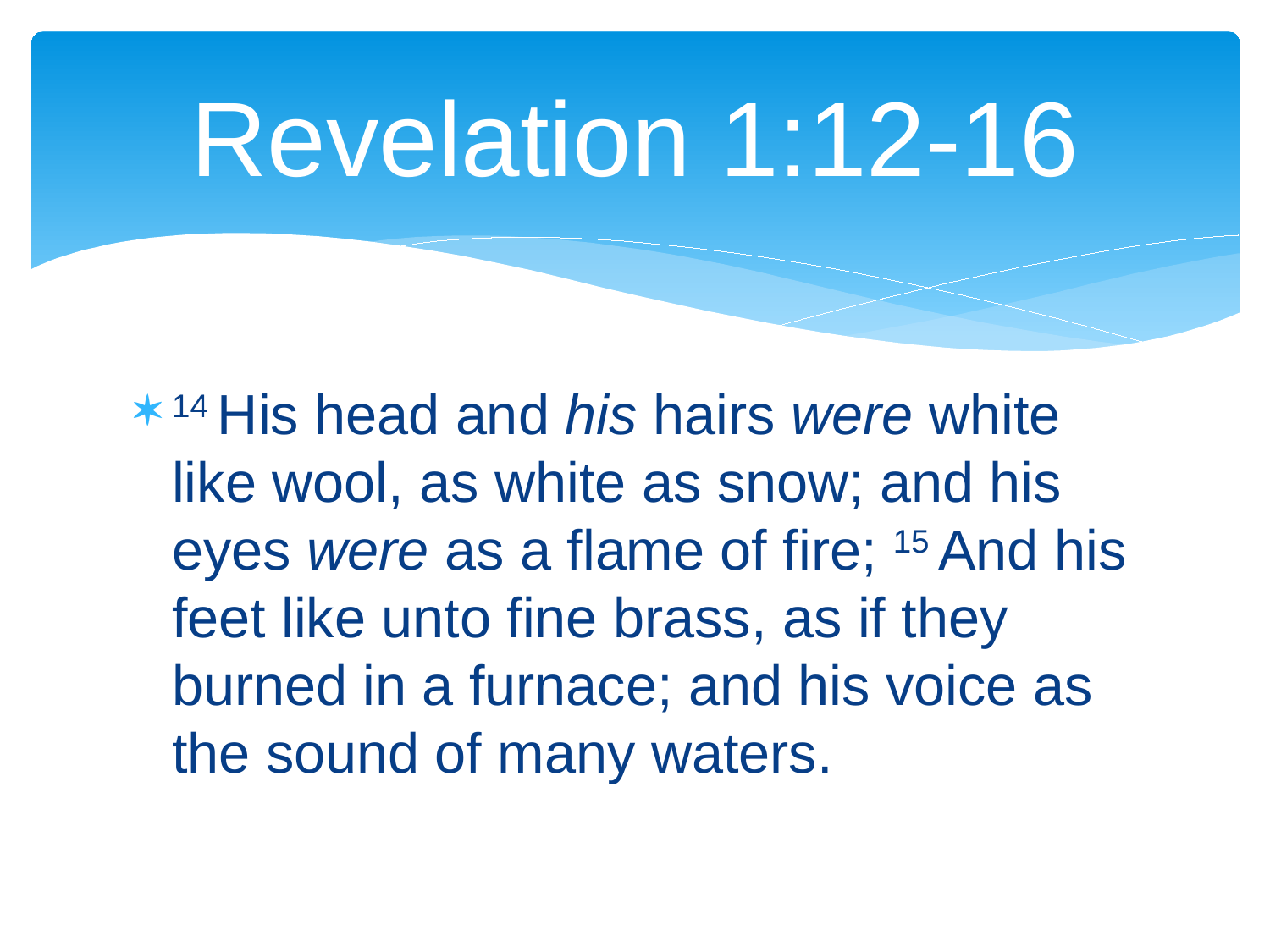

# Revelation 1:12-16
14 His head and his hairs were white like wool, as white as snow; and his eyes were as a flame of fire; 15 And his feet like unto fine brass, as if they burned in a furnace; and his voice as the sound of many waters.